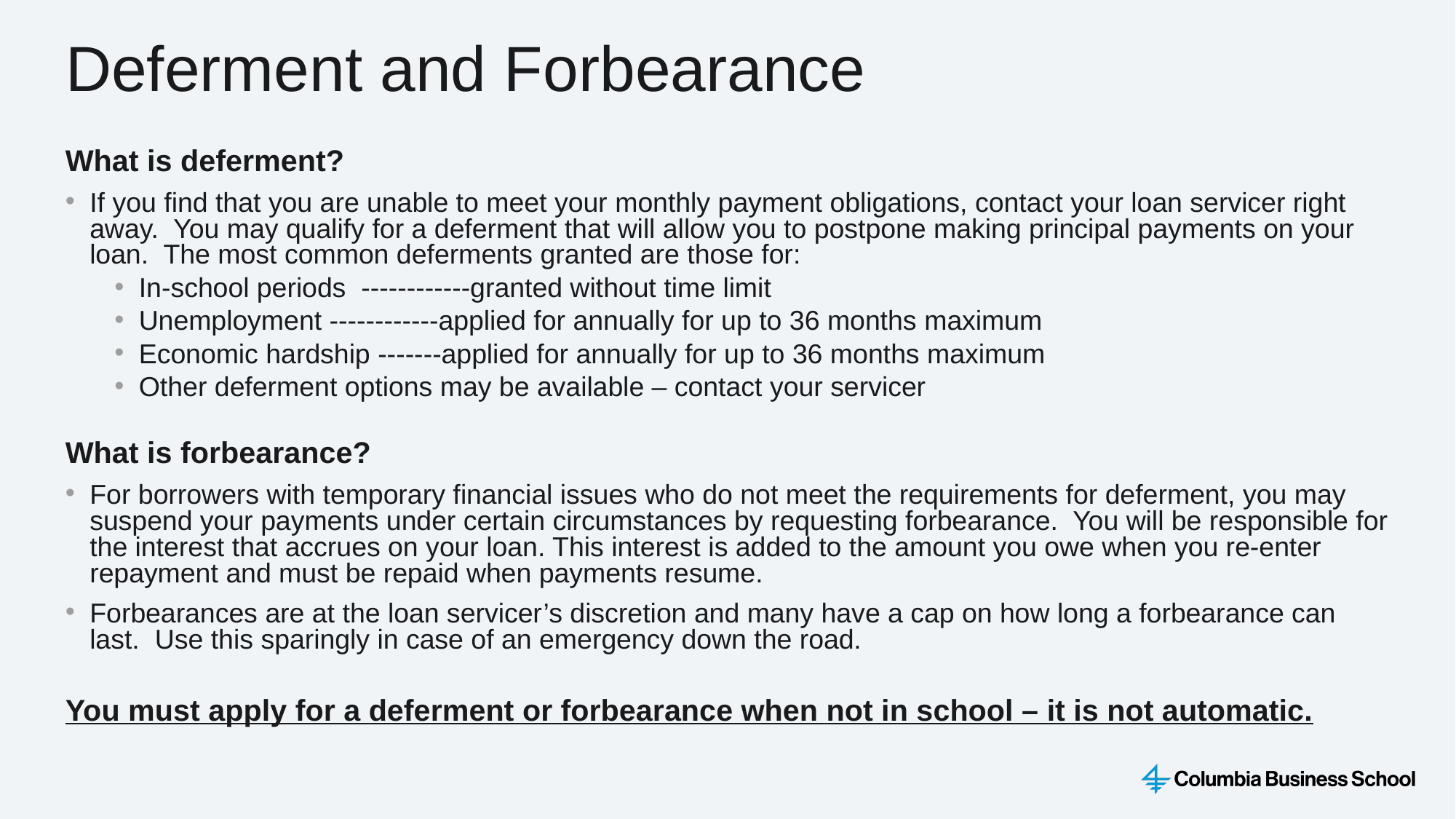

Deferment and Forbearance
What is deferment?
If you find that you are unable to meet your monthly payment obligations, contact your loan servicer right away.  You may qualify for a deferment that will allow you to postpone making principal payments on your loan.  The most common deferments granted are those for:
In-school periods  ------------granted without time limit
Unemployment ------------applied for annually for up to 36 months maximum
Economic hardship -------applied for annually for up to 36 months maximum
Other deferment options may be available – contact your servicer

What is forbearance?
For borrowers with temporary financial issues who do not meet the requirements for deferment, you may suspend your payments under certain circumstances by requesting forbearance.  You will be responsible for the interest that accrues on your loan. This interest is added to the amount you owe when you re-enter repayment and must be repaid when payments resume.
Forbearances are at the loan servicer’s discretion and many have a cap on how long a forbearance can last.  Use this sparingly in case of an emergency down the road.

You must apply for a deferment or forbearance when not in school – it is not automatic.